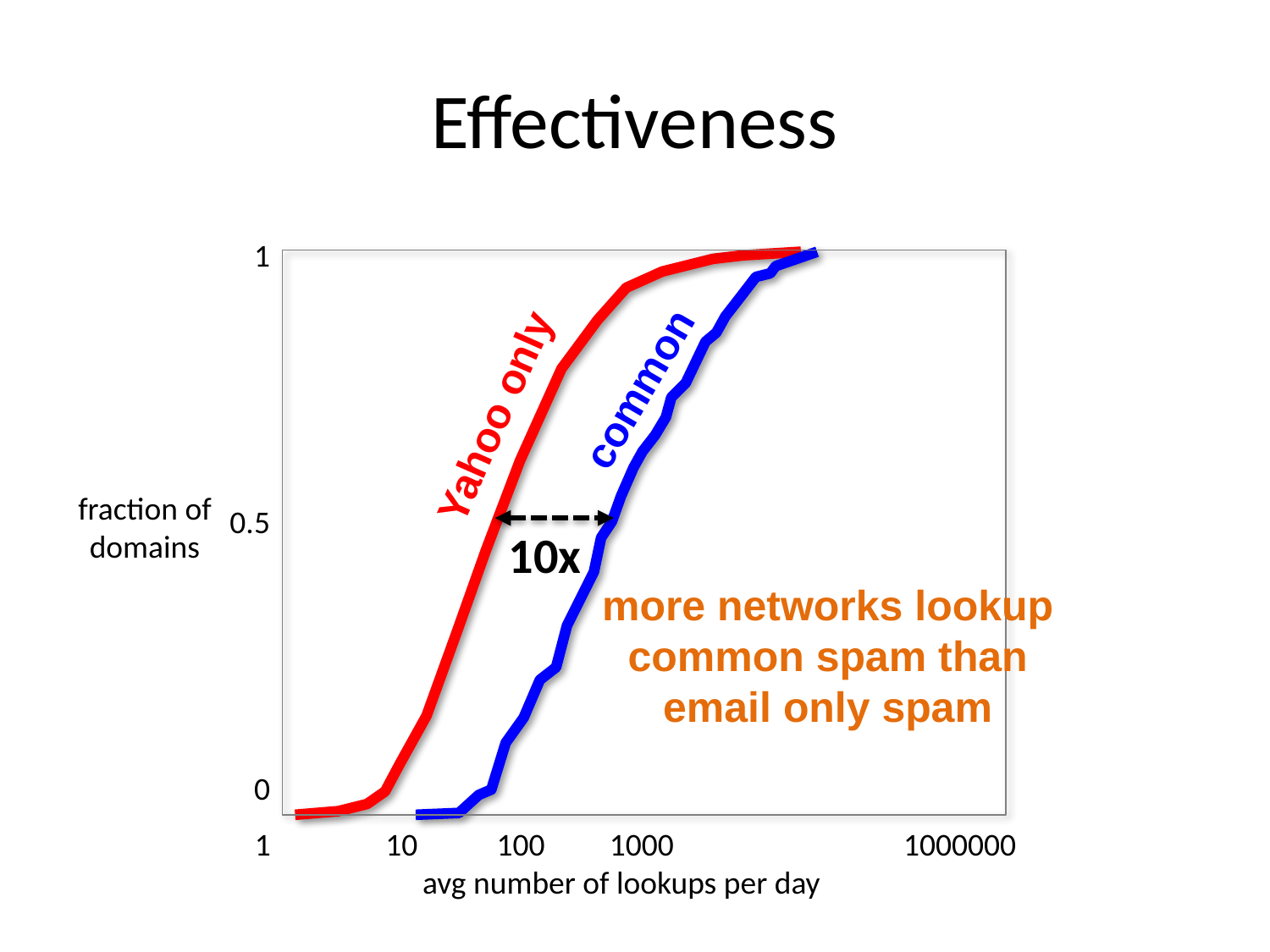

# Effectiveness

1

0.5

0

common
Yahoo only
fraction of
domains
10x
more networks lookup
common spam than
email only spam
    1                10           100         1000                                1000000
avg number of lookups per day